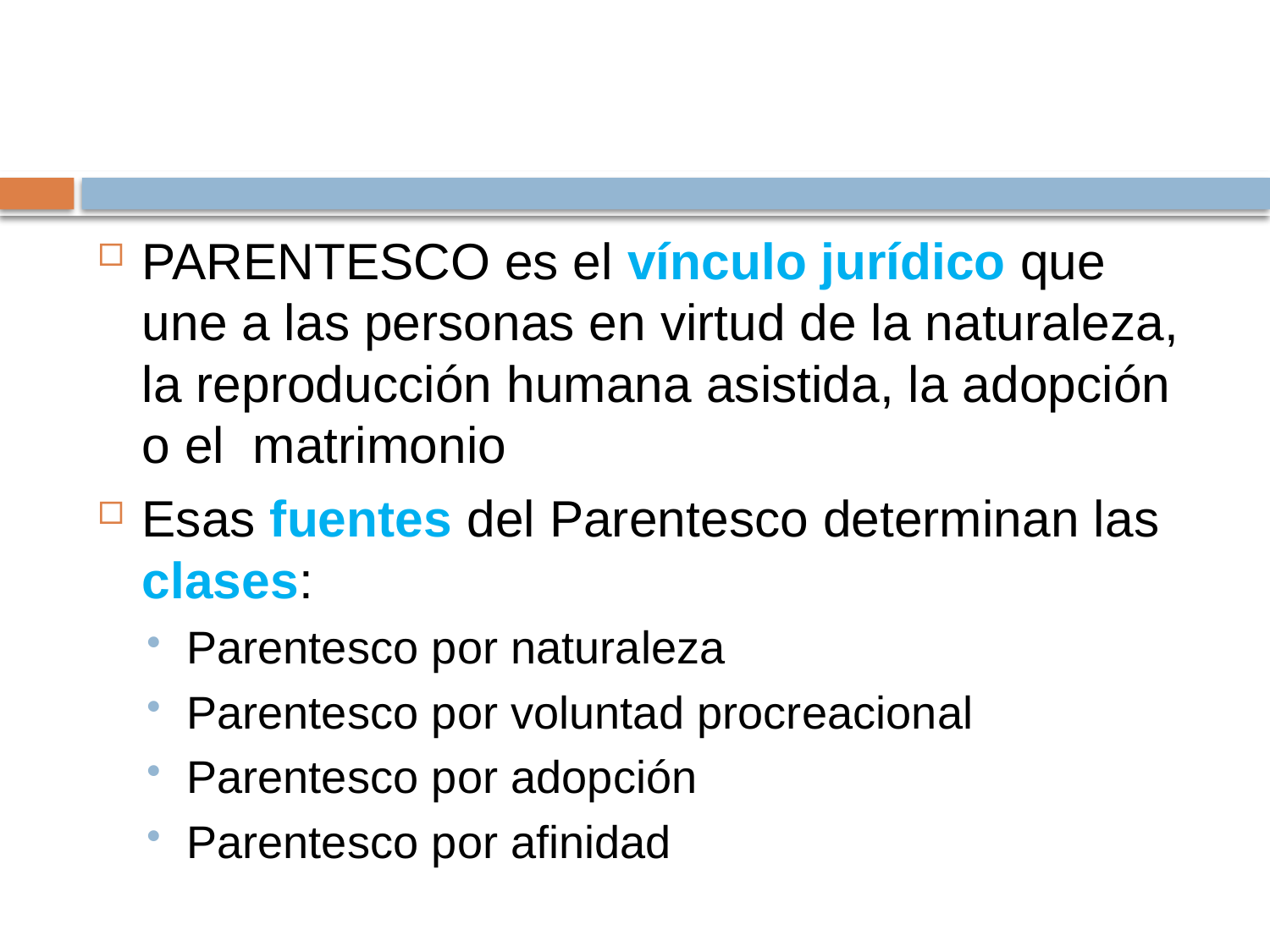

PARENTESCO es el vínculo jurídico que une a las personas en virtud de la naturaleza, la reproducción humana asistida, la adopción o el  matrimonio
Esas fuentes del Parentesco determinan las clases:
Parentesco por naturaleza
Parentesco por voluntad procreacional
Parentesco por adopción
Parentesco por afinidad